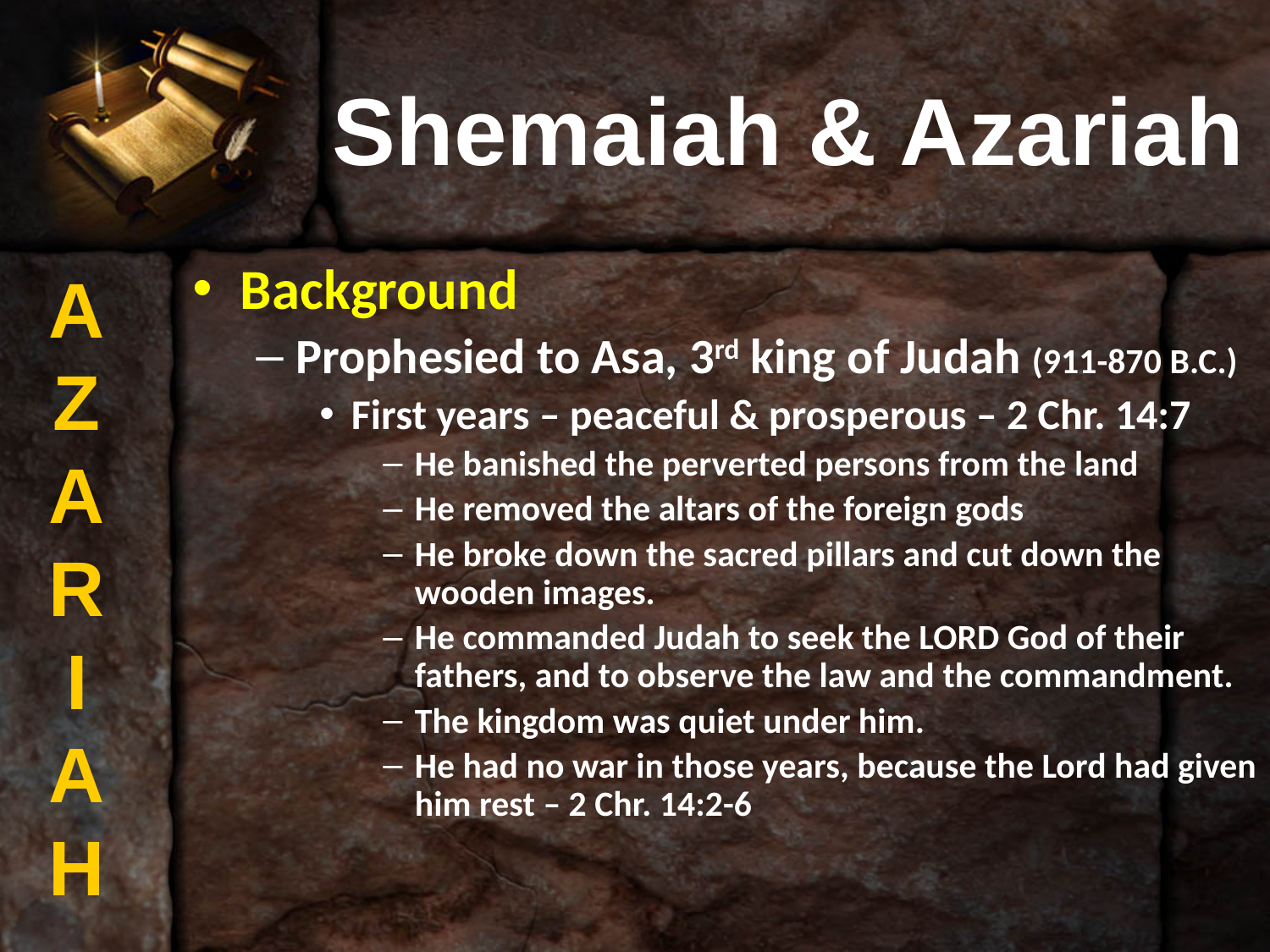

# Shemaiah & Azariah
A
Z
A
R
I
A
H
Background
Prophesied to Asa, 3rd king of Judah (911-870 B.C.)
First years – peaceful & prosperous – 2 Chr. 14:7
He banished the perverted persons from the land
He removed the altars of the foreign gods
He broke down the sacred pillars and cut down the wooden images.
He commanded Judah to seek the LORD God of their fathers, and to observe the law and the commandment.
The kingdom was quiet under him.
He had no war in those years, because the Lord had given him rest – 2 Chr. 14:2-6